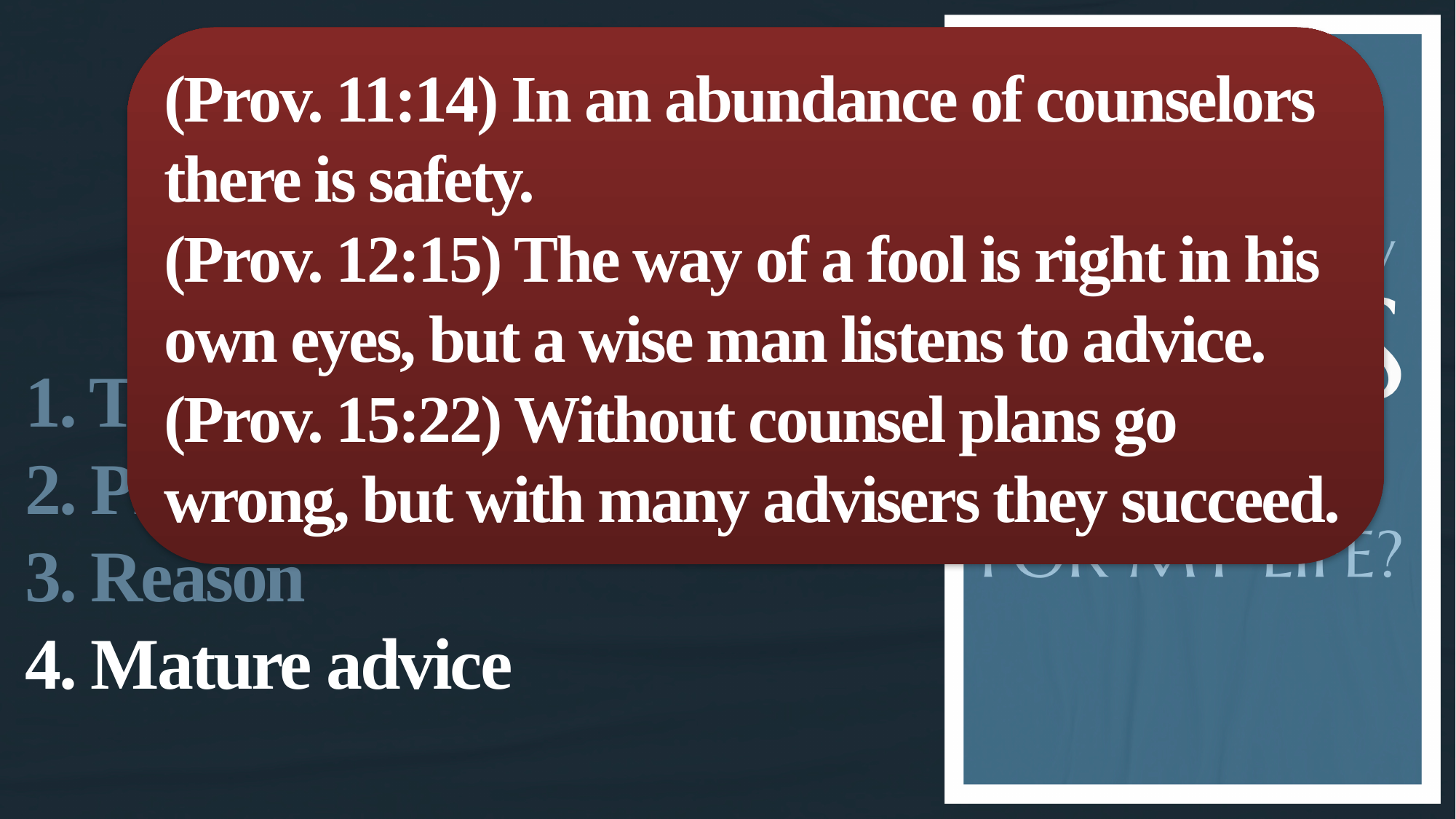

(Prov. 11:14) In an abundance of counselors there is safety.
(Prov. 12:15) The way of a fool is right in his own eyes, but a wise man listens to advice.
(Prov. 15:22) Without counsel plans go wrong, but with many advisers they succeed.
1. The Bible
2. Prayer
3. Reason
4. Mature advice